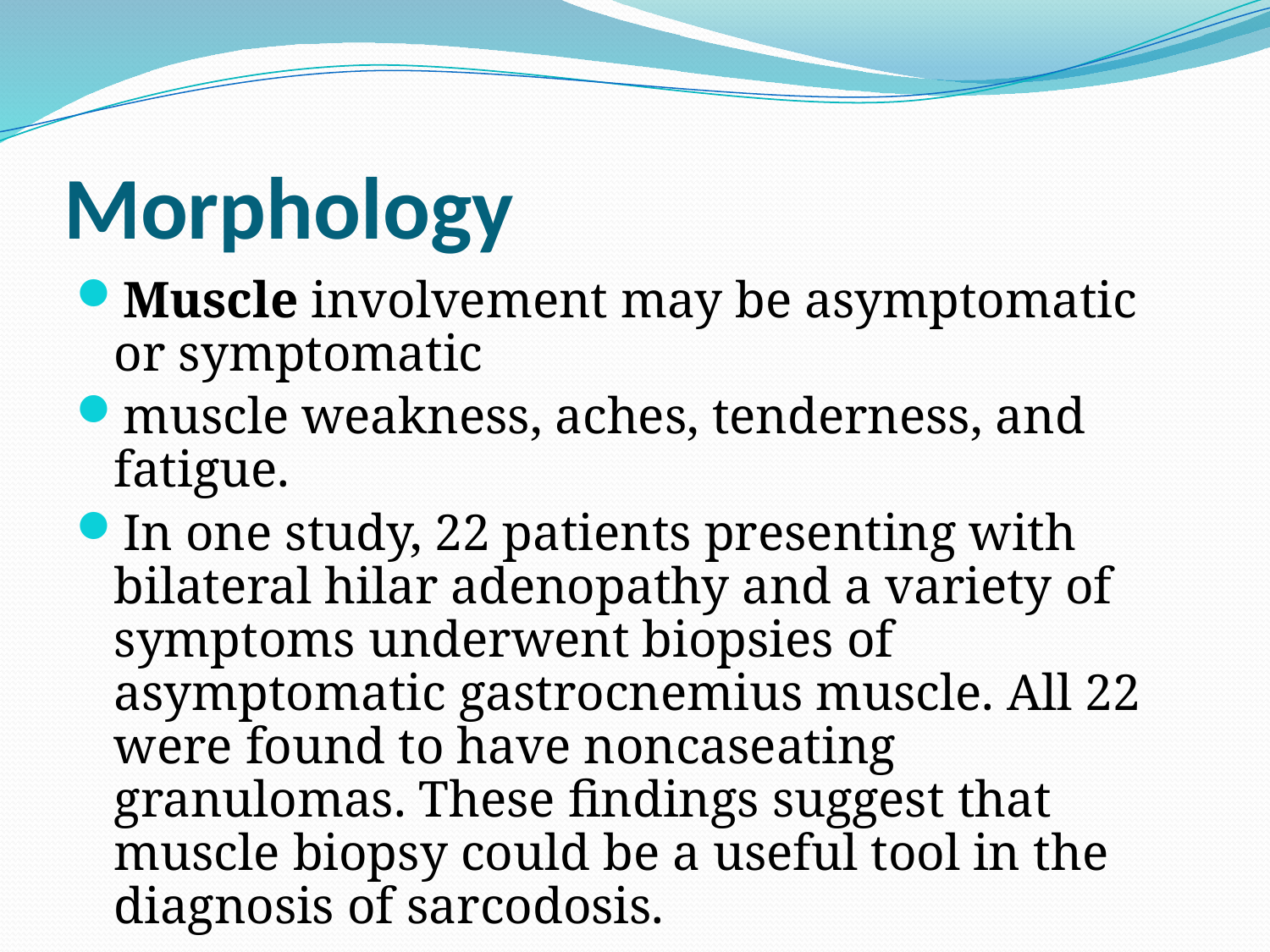

# Morphology
Muscle involvement may be asymptomatic or symptomatic
muscle weakness, aches, tenderness, and fatigue.
In one study, 22 patients presenting with bilateral hilar adenopathy and a variety of symptoms underwent biopsies of asymptomatic gastrocnemius muscle. All 22 were found to have noncaseating granulomas. These findings suggest that muscle biopsy could be a useful tool in the diagnosis of sarcodosis.